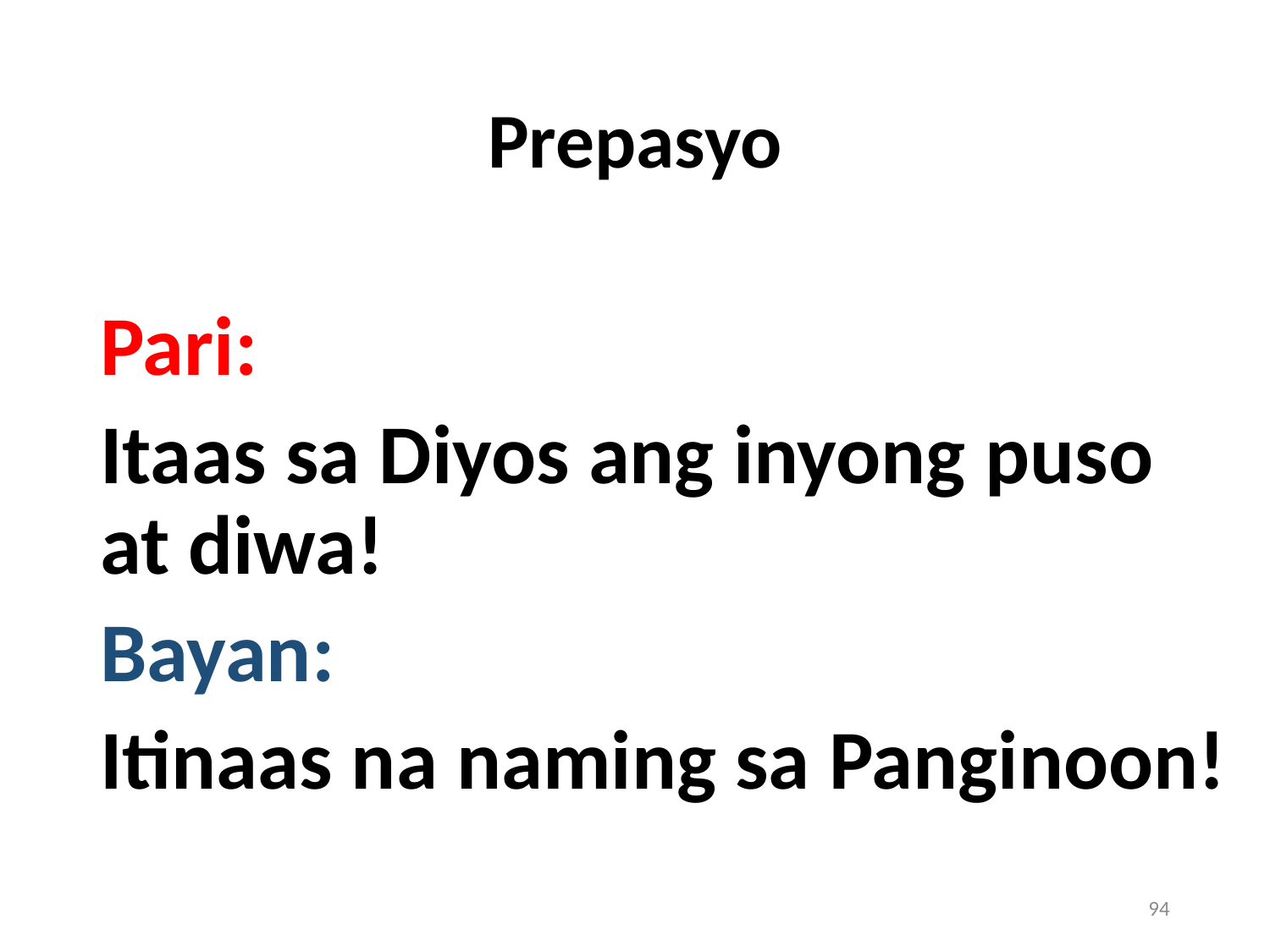

# Prepasyo
Pari:
Itaas sa Diyos ang inyong puso at diwa!
Bayan:
Itinaas na naming sa Panginoon!
94